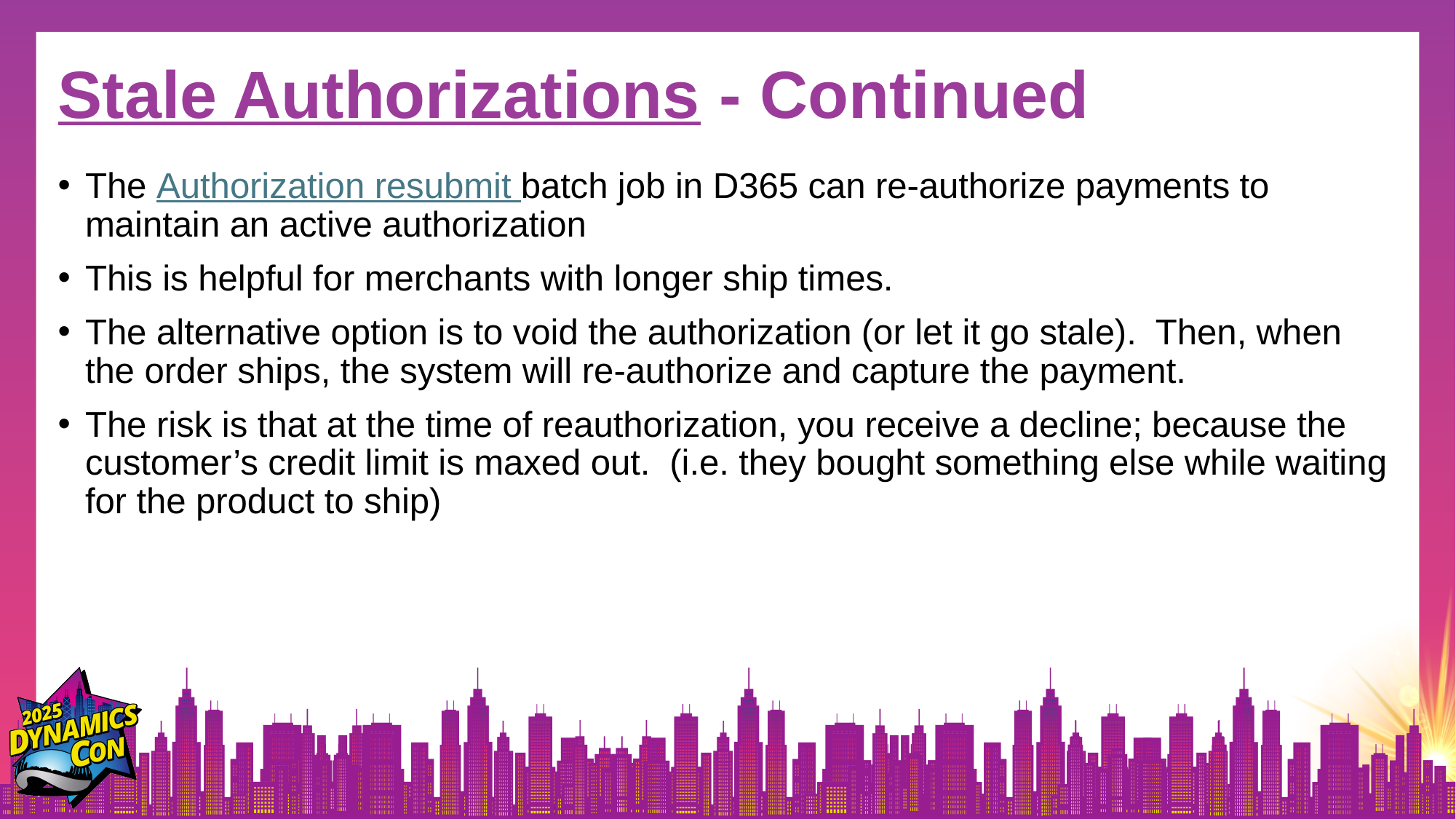

# Stale Authorizations - Continued
The Authorization resubmit batch job in D365 can re-authorize payments to maintain an active authorization
This is helpful for merchants with longer ship times.
The alternative option is to void the authorization (or let it go stale).  Then, when the order ships, the system will re-authorize and capture the payment.
The risk is that at the time of reauthorization, you receive a decline; because the customer’s credit limit is maxed out.  (i.e. they bought something else while waiting for the product to ship)